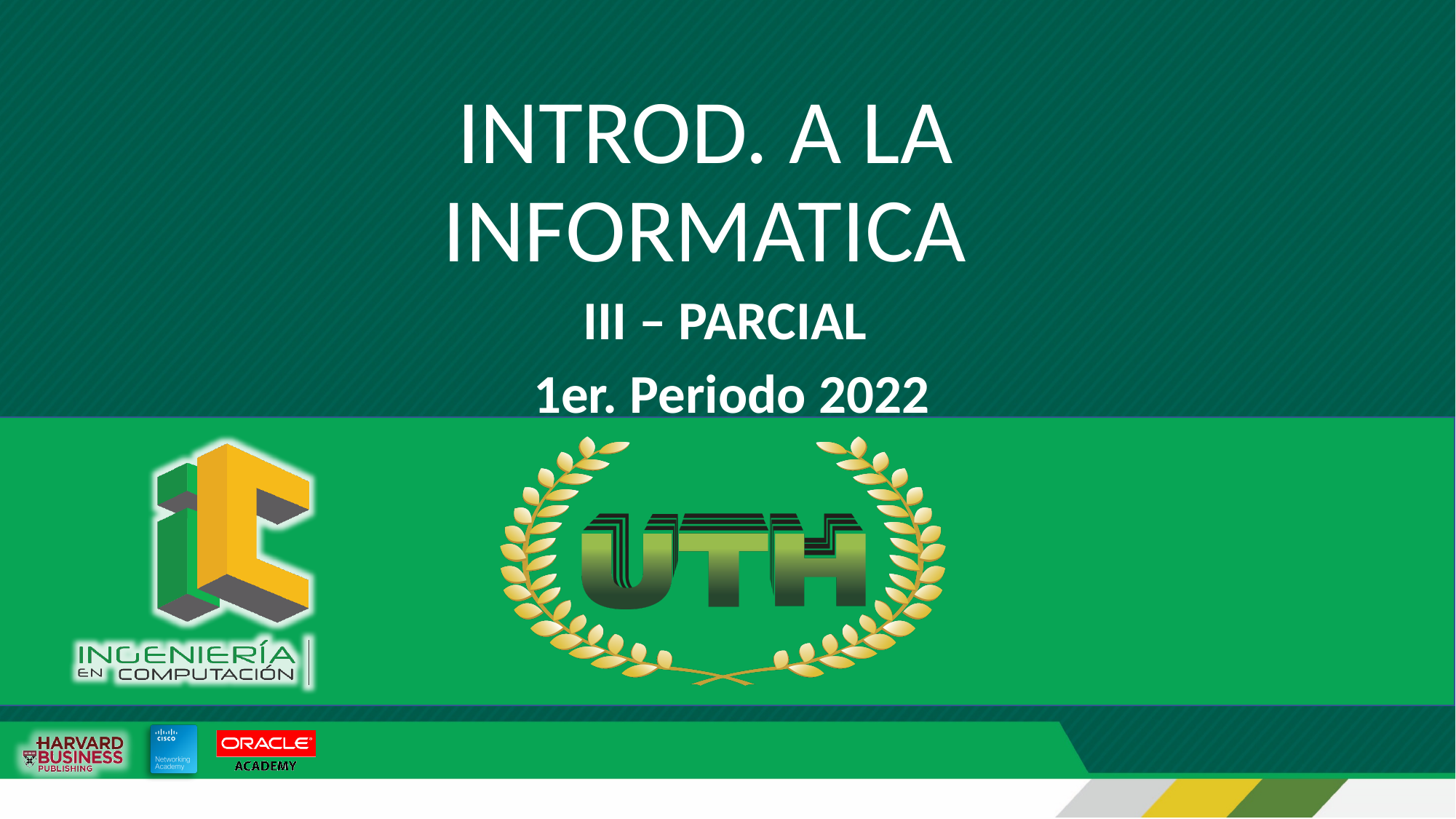

# INTROD. A LA INFORMATICA
III – PARCIAL
1er. Periodo 2022